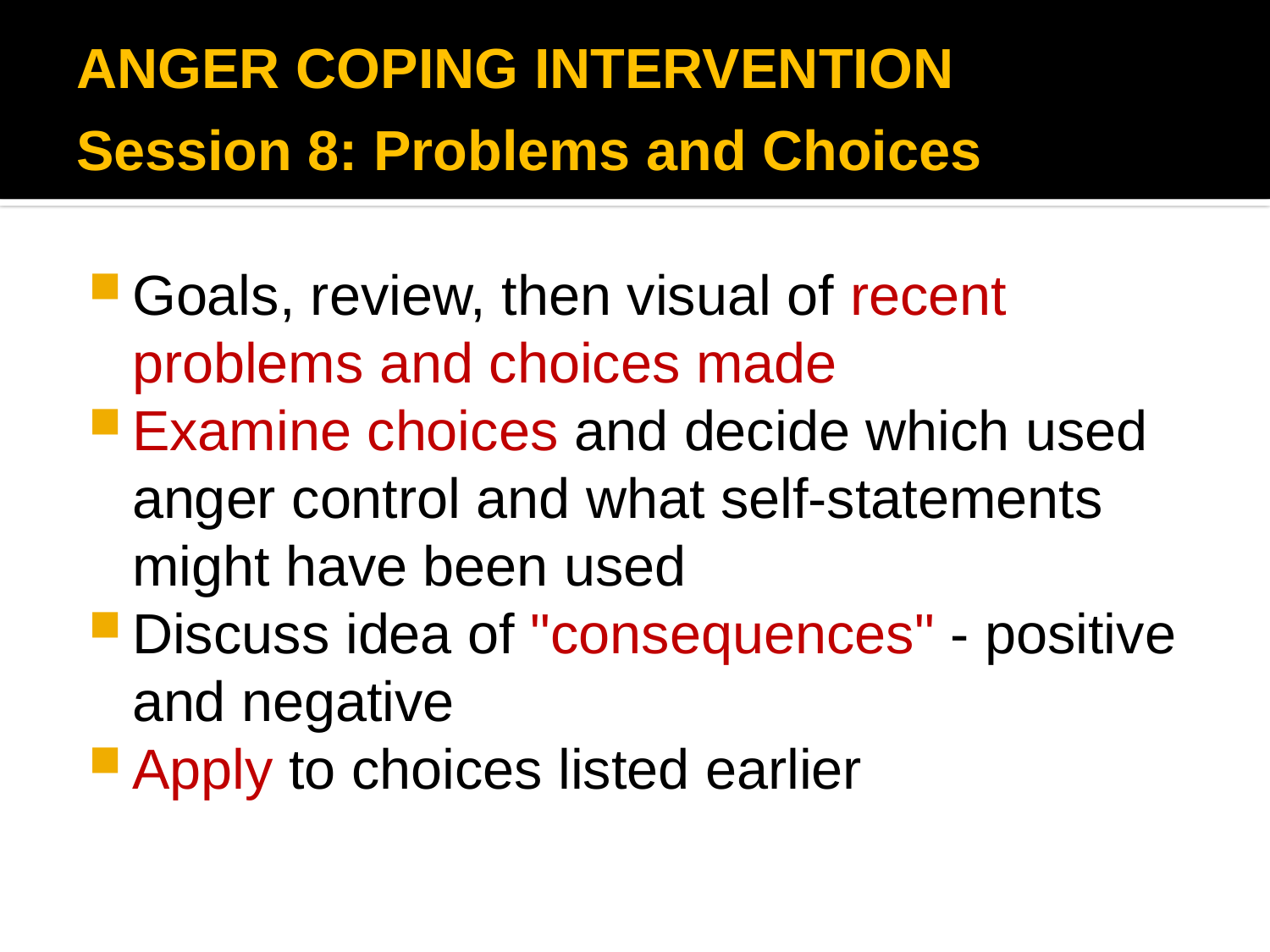

# ANGER COPING INTERVENTION Session 8: Problems and Choices
Goals, review, then visual of recent problems and choices made
Examine choices and decide which used anger control and what self-statements might have been used
Discuss idea of "consequences" - positive and negative
Apply to choices listed earlier